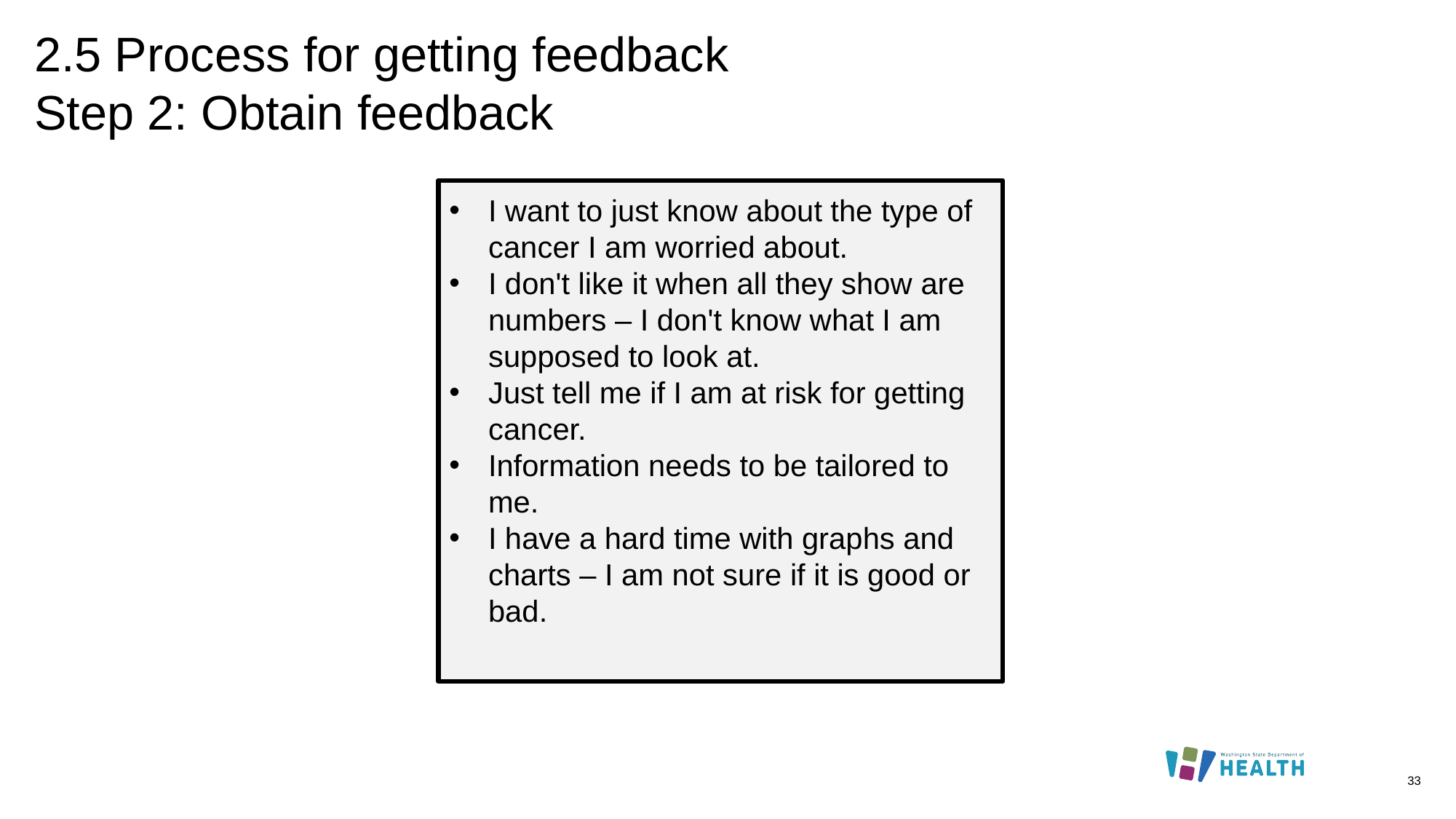

# 2.5 Process for getting feedback Step 2: Obtain feedback
I want to just know about the type of cancer I am worried about.
I don't like it when all they show are numbers – I don't know what I am supposed to look at.
Just tell me if I am at risk for getting cancer.
Information needs to be tailored to me.
I have a hard time with graphs and charts – I am not sure if it is good or bad.

33